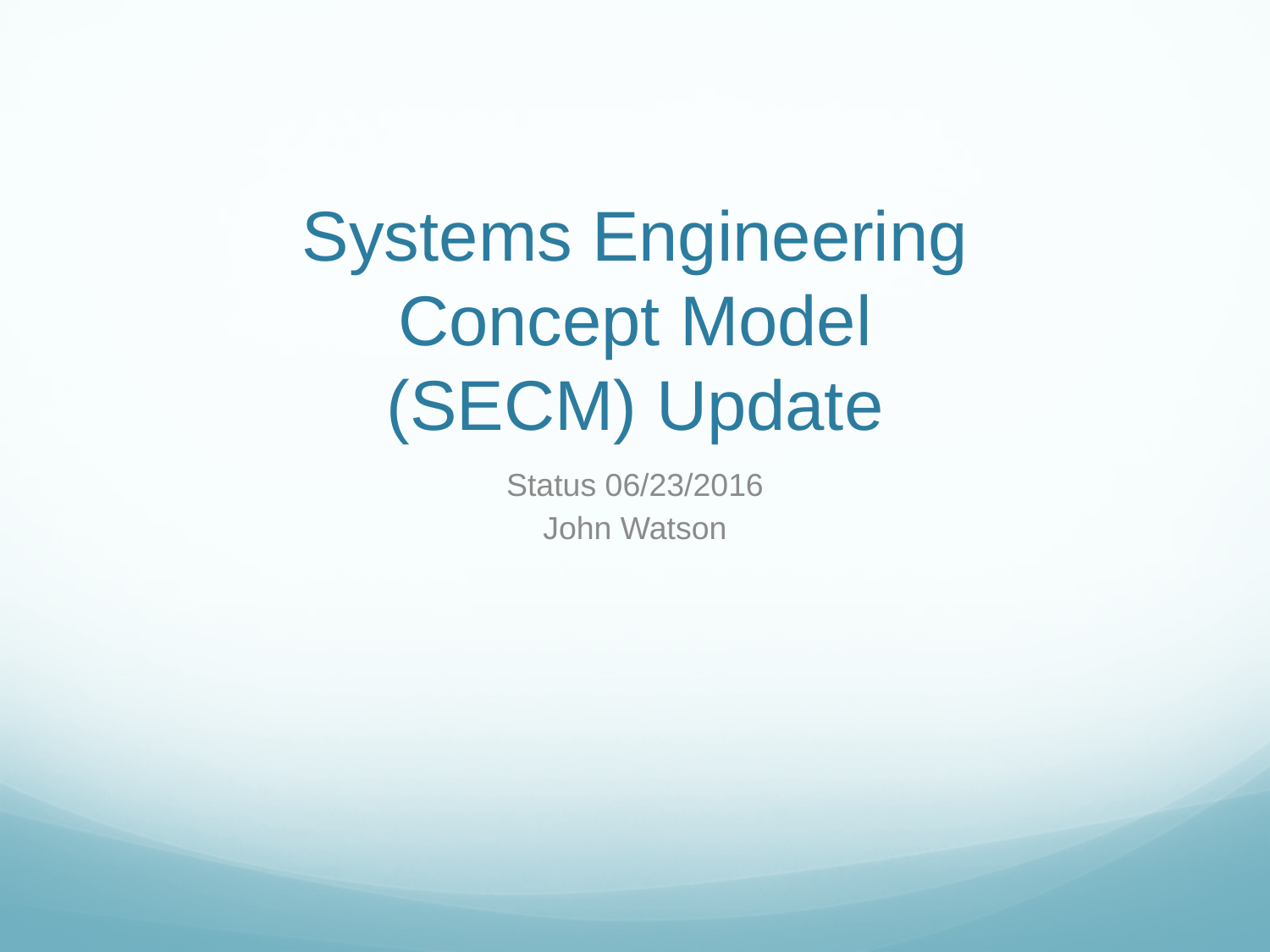

# Systems Engineering Concept Model (SECM) Update
Status 06/23/2016
John Watson